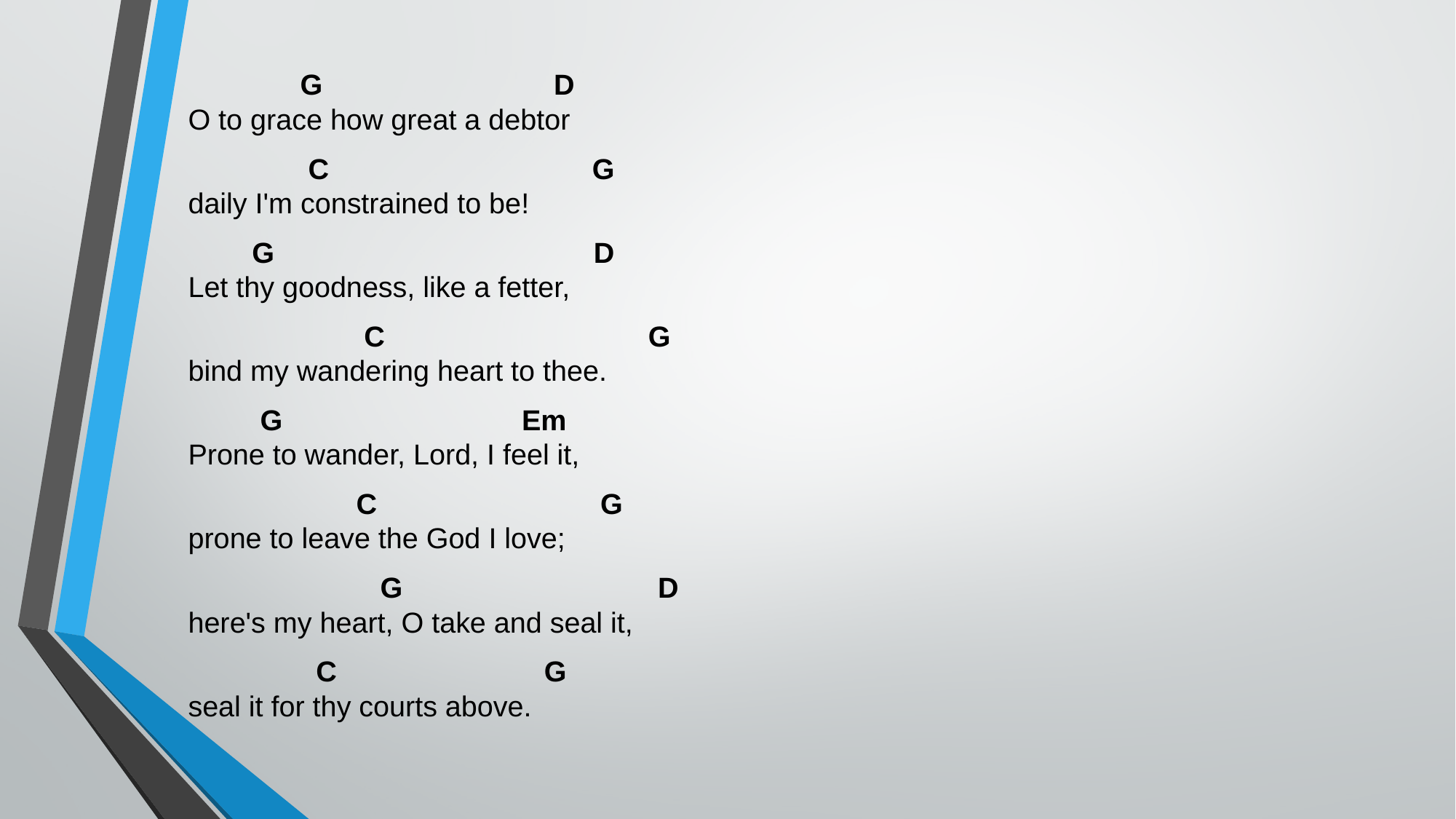

G                             D
O to grace how great a debtor
               C                                 G
daily I'm constrained to be!
        G                                        D
Let thy goodness, like a fetter,
                      C                                 G
bind my wandering heart to thee.
         G                              Em
Prone to wander, Lord, I feel it,
                     C                            G
prone to leave the God I love;
                        G                                D
here's my heart, O take and seal it,
                C                          G
seal it for thy courts above.